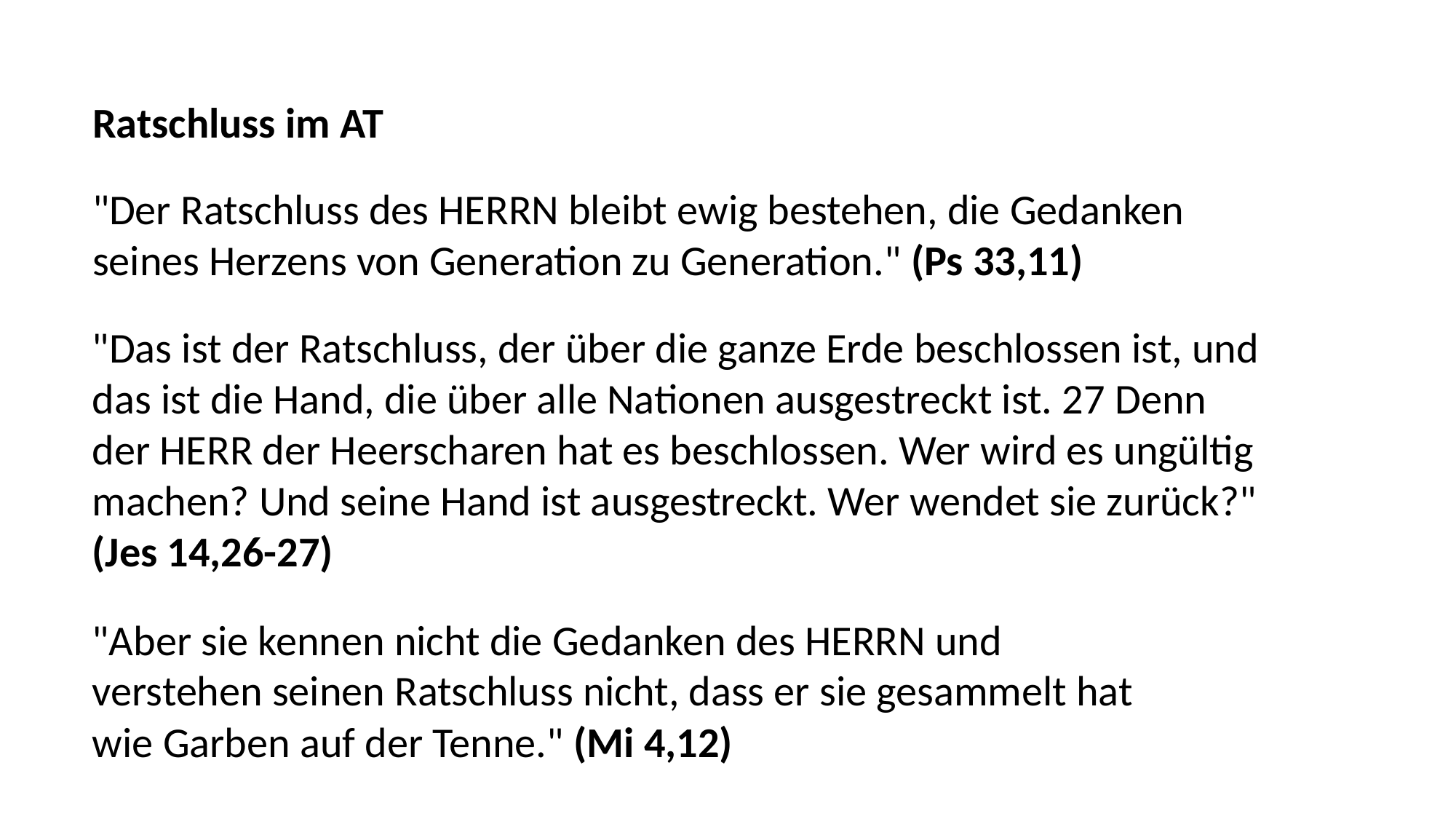

Ratschluss im AT
"Der Ratschluss des HERRN bleibt ewig bestehen, die Gedanken seines Herzens von Generation zu Generation." (Ps 33,11)
"Das ist der Ratschluss, der über die ganze Erde beschlossen ist, und das ist die Hand, die über alle Nationen ausgestreckt ist. 27 Denn der HERR der Heerscharen hat es beschlossen. Wer wird es ungültig machen? Und seine Hand ist ausgestreckt. Wer wendet sie zurück?" (Jes 14,26-27)
"Aber sie kennen nicht die Gedanken des HERRN und verstehen seinen Ratschluss nicht, dass er sie gesammelt hat wie Garben auf der Tenne." (Mi 4,12)